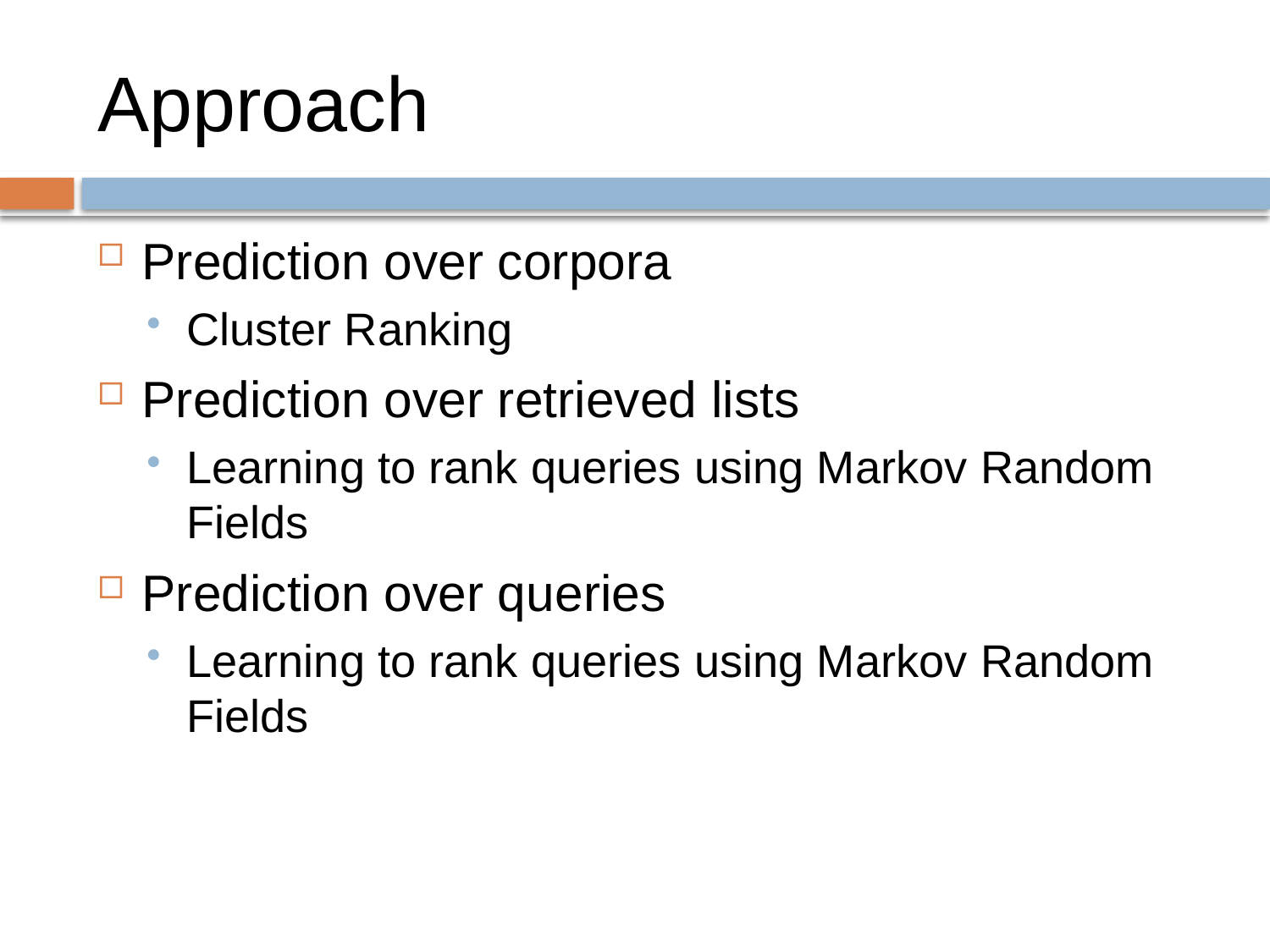

# Approach
Prediction over corpora
Cluster Ranking
Prediction over retrieved lists
Learning to rank queries using Markov Random Fields
Prediction over queries
Learning to rank queries using Markov Random Fields